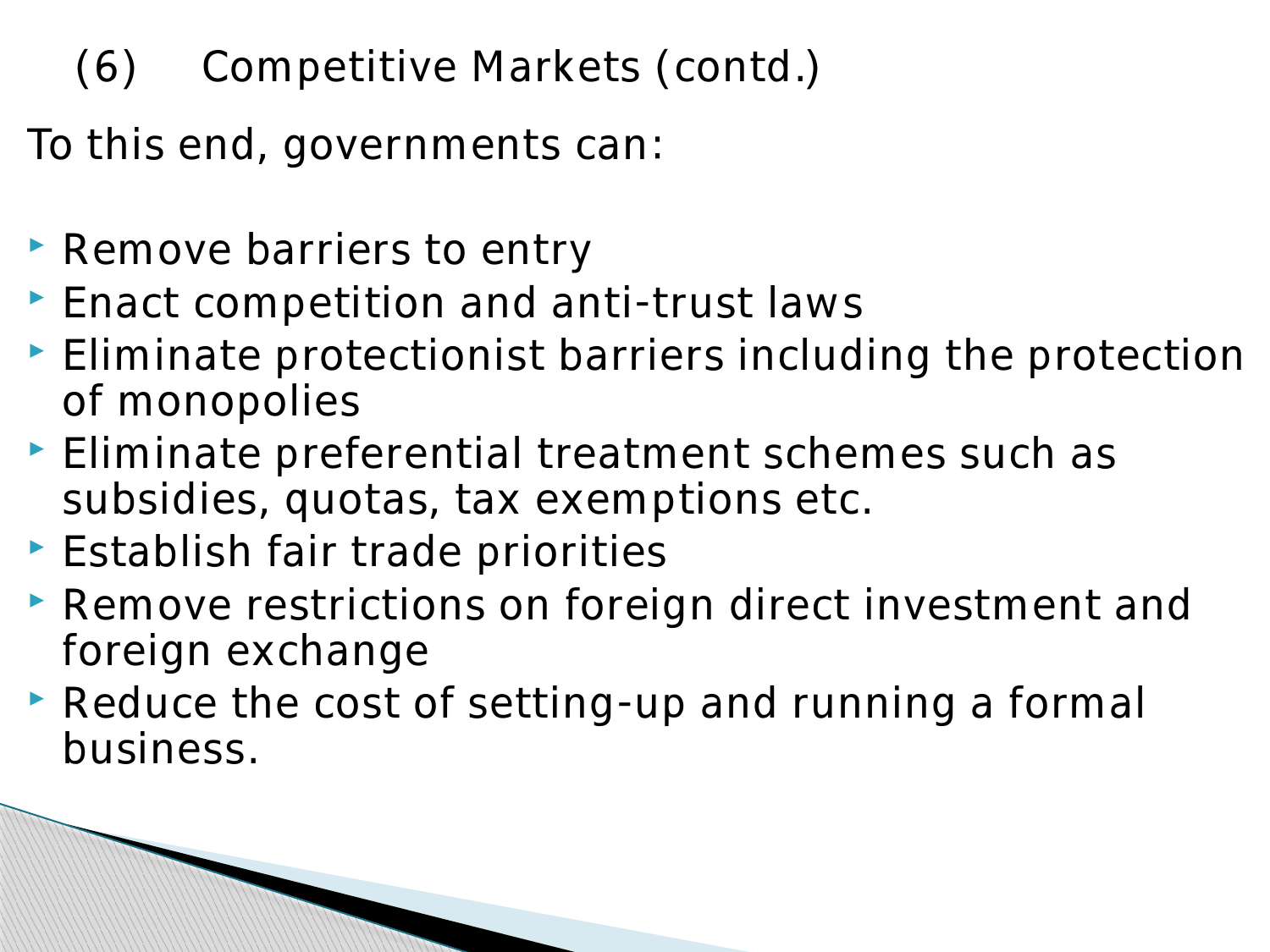

# (6)	Competitive Markets (contd.)
To this end, governments can:

Remove barriers to entry
Enact competition and anti-trust laws
Eliminate protectionist barriers including the protection of monopolies
Eliminate preferential treatment schemes such as subsidies, quotas, tax exemptions etc.
Establish fair trade priorities
Remove restrictions on foreign direct investment and foreign exchange
Reduce the cost of setting-up and running a formal business.